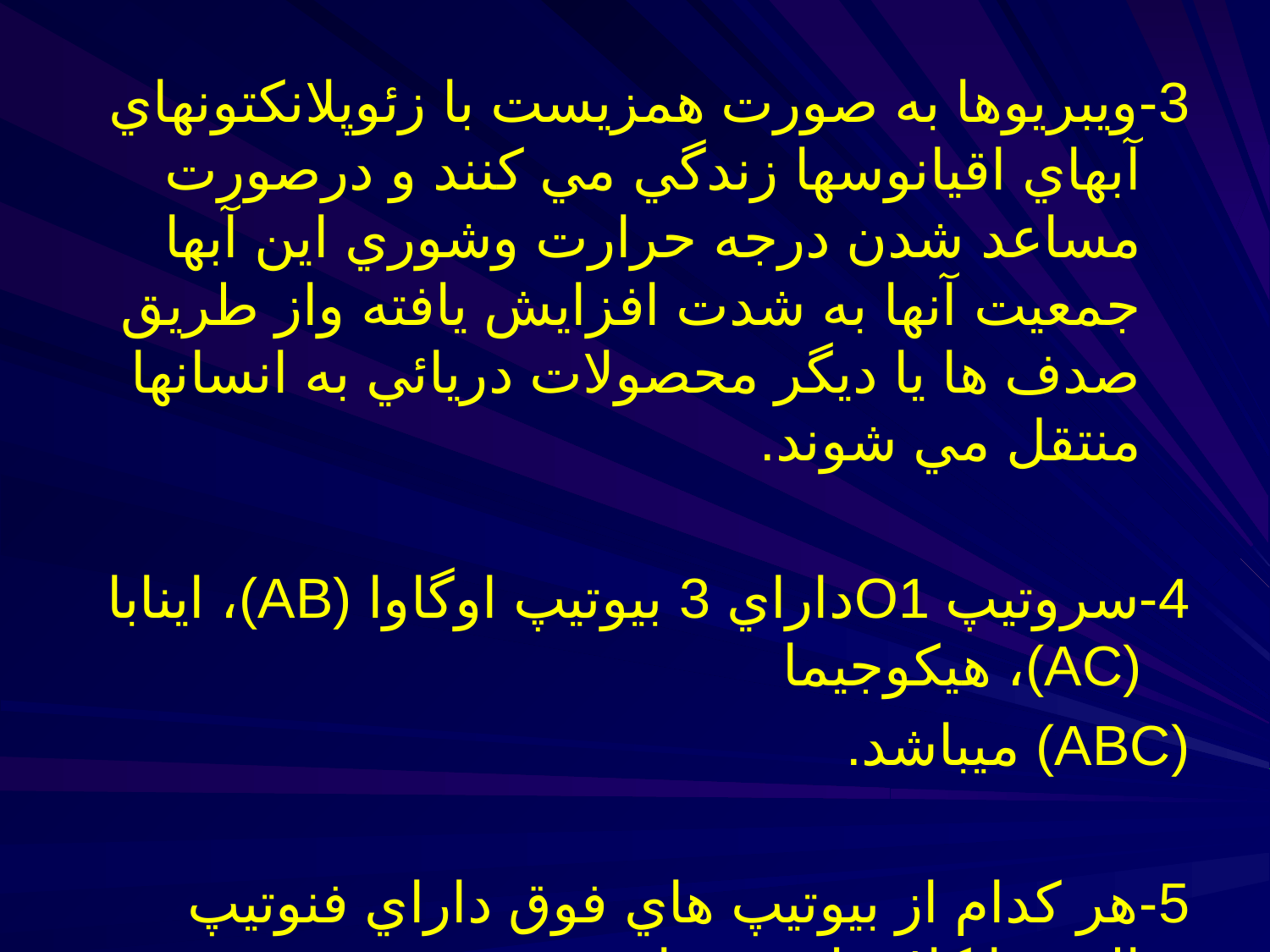

3-ويبريوها به صورت همزيست با زئوپلانكتونهاي آبهاي اقيانوسها زندگي مي كنند و درصورت مساعد شدن درجه حرارت وشوري اين آبها جمعيت آنها به شدت افزايش يافته واز طريق صدف ها يا ديگر محصولات دريائي به انسانها منتقل مي شوند.

4-سروتيپ O1داراي 3 بيوتيپ اوگاوا (AB)، اينابا (AC)، هيكوجيما
(ABC) ميباشد.

5-هر كدام از بيوتيپ هاي فوق داراي فنوتيپ التور يا كلاسيك مي باشند.